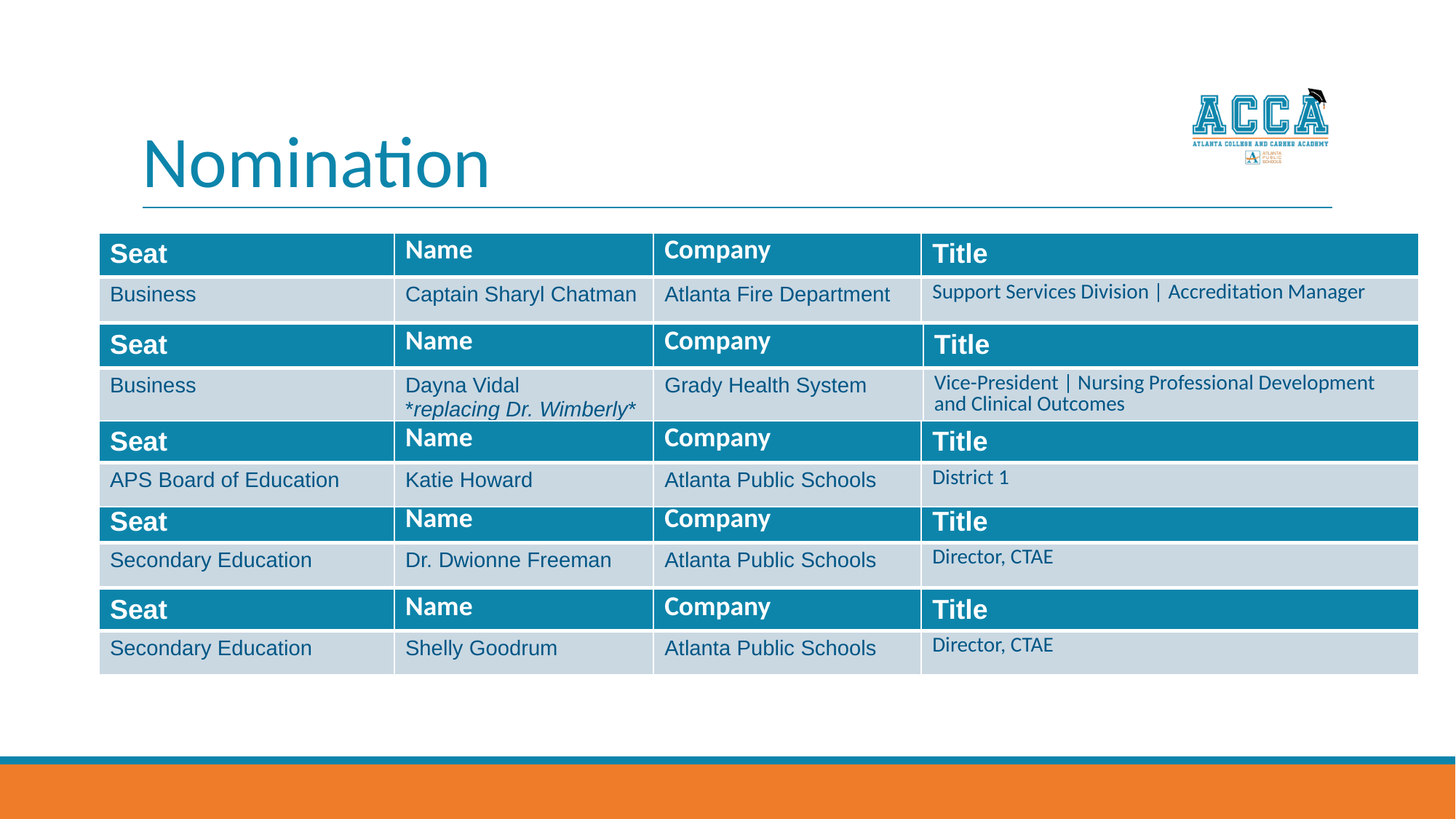

# Nomination
| Seat | Name | Company | Title |
| --- | --- | --- | --- |
| Business | Captain Sharyl Chatman | Atlanta Fire Department | Support Services Division | Accreditation Manager |
| Seat | Name | Company | Title |
| --- | --- | --- | --- |
| Business | Dayna Vidal \*replacing Dr. Wimberly\* | Grady Health System | Vice-President | Nursing Professional Development and Clinical Outcomes |
| Seat | Name | Company | Title |
| --- | --- | --- | --- |
| APS Board of Education | Katie Howard | Atlanta Public Schools | District 1 |
| Seat | Name | Company | Title |
| --- | --- | --- | --- |
| Secondary Education | Dr. Dwionne Freeman | Atlanta Public Schools | Director, CTAE |
| Seat | Name | Company | Title |
| --- | --- | --- | --- |
| Secondary Education | Shelly Goodrum | Atlanta Public Schools | Director, CTAE |